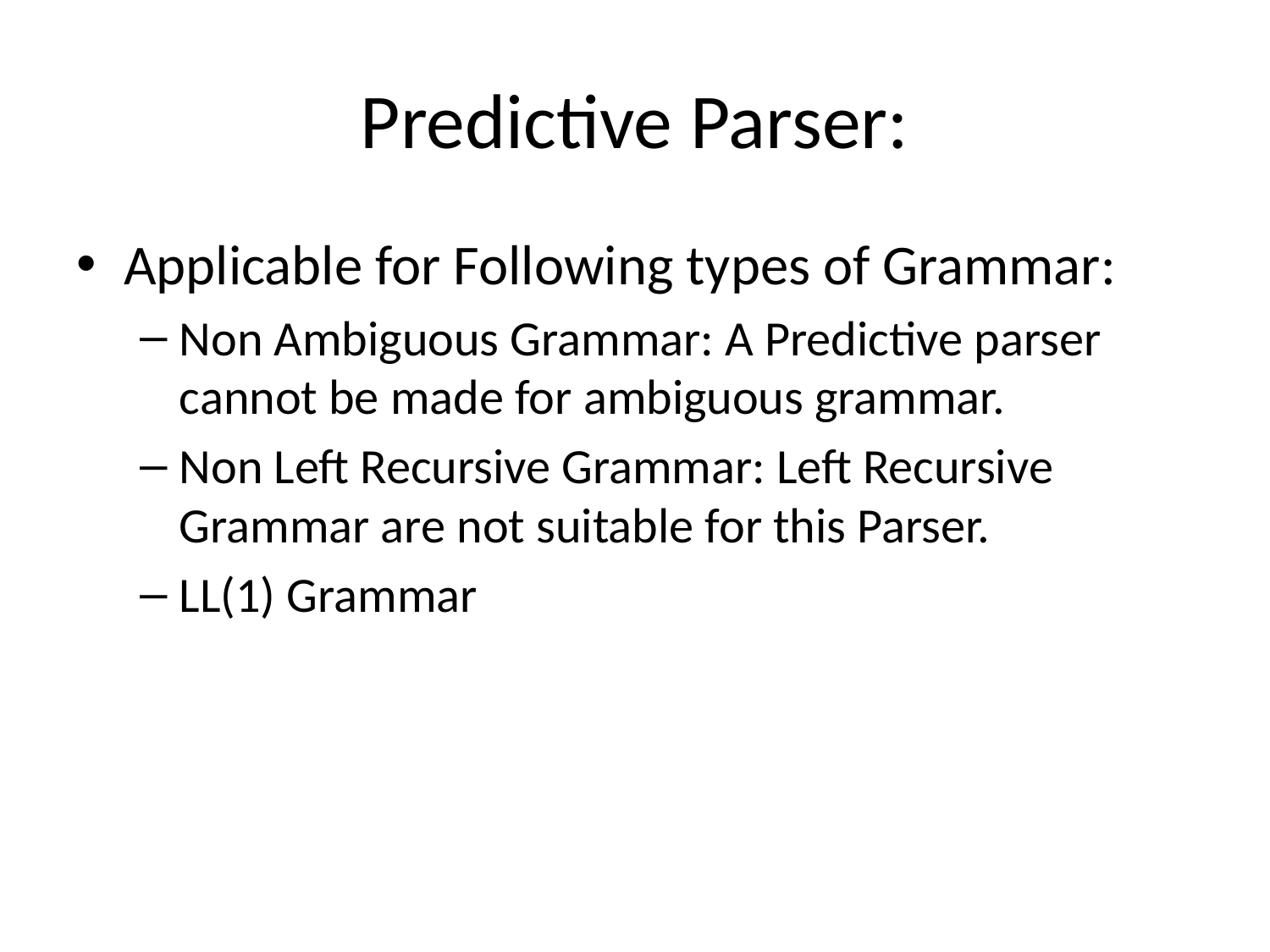

# Predictive Parser:
Applicable for Following types of Grammar:
Non Ambiguous Grammar: A Predictive parser cannot be made for ambiguous grammar.
Non Left Recursive Grammar: Left Recursive Grammar are not suitable for this Parser.
LL(1) Grammar